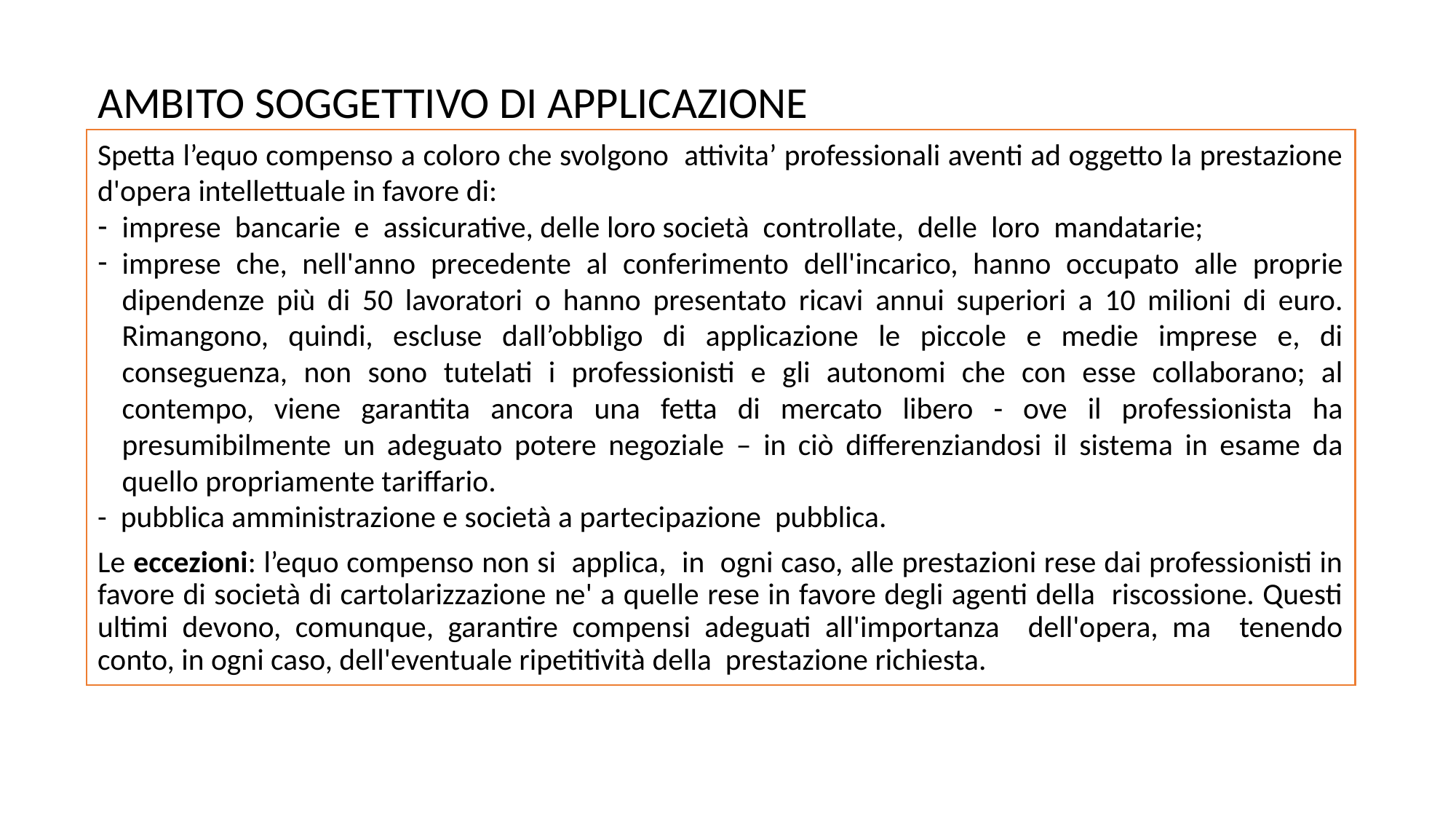

# AMBITO SOGGETTIVO DI APPLICAZIONE
Spetta l’equo compenso a coloro che svolgono  attivita’ professionali aventi ad oggetto la prestazione d'opera intellettuale in favore di:
imprese  bancarie  e  assicurative, delle loro società  controllate,  delle  loro  mandatarie;
imprese che, nell'anno precedente al conferimento dell'incarico, hanno occupato alle proprie dipendenze più di 50 lavoratori o hanno presentato ricavi annui superiori a 10 milioni di euro. Rimangono, quindi, escluse dall’obbligo di applicazione le piccole e medie imprese e, di conseguenza, non sono tutelati i professionisti e gli autonomi che con esse collaborano; al contempo, viene garantita ancora una fetta di mercato libero - ove il professionista ha presumibilmente un adeguato potere negoziale – in ciò differenziandosi il sistema in esame da quello propriamente tariffario.
-  pubblica amministrazione e società a partecipazione  pubblica.
Le eccezioni: l’equo compenso non si  applica,  in  ogni caso, alle prestazioni rese dai professionisti in favore di società di cartolarizzazione ne' a quelle rese in favore degli agenti della  riscossione. Questi ultimi devono, comunque, garantire compensi adeguati all'importanza  dell'opera, ma  tenendo conto, in ogni caso, dell'eventuale ripetitività della  prestazione richiesta.